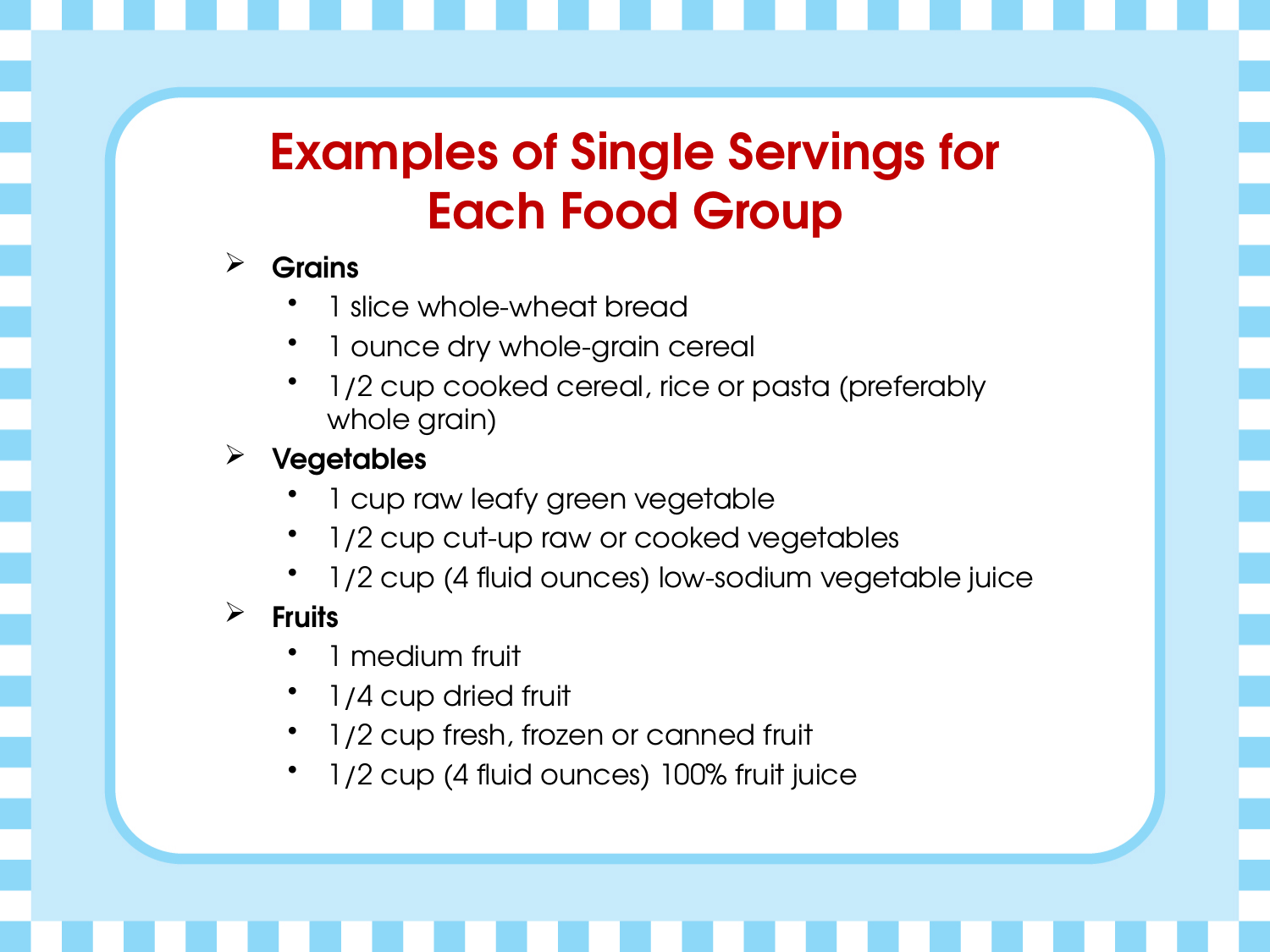

# Examples of Single Servings for Each Food Group
Grains
1 slice whole-wheat bread
1 ounce dry whole-grain cereal
1/2 cup cooked cereal, rice or pasta (preferably whole grain)
Vegetables
1 cup raw leafy green vegetable
1/2 cup cut-up raw or cooked vegetables
1/2 cup (4 fluid ounces) low-sodium vegetable juice
Fruits
1 medium fruit
1/4 cup dried fruit
1/2 cup fresh, frozen or canned fruit
1/2 cup (4 fluid ounces) 100% fruit juice